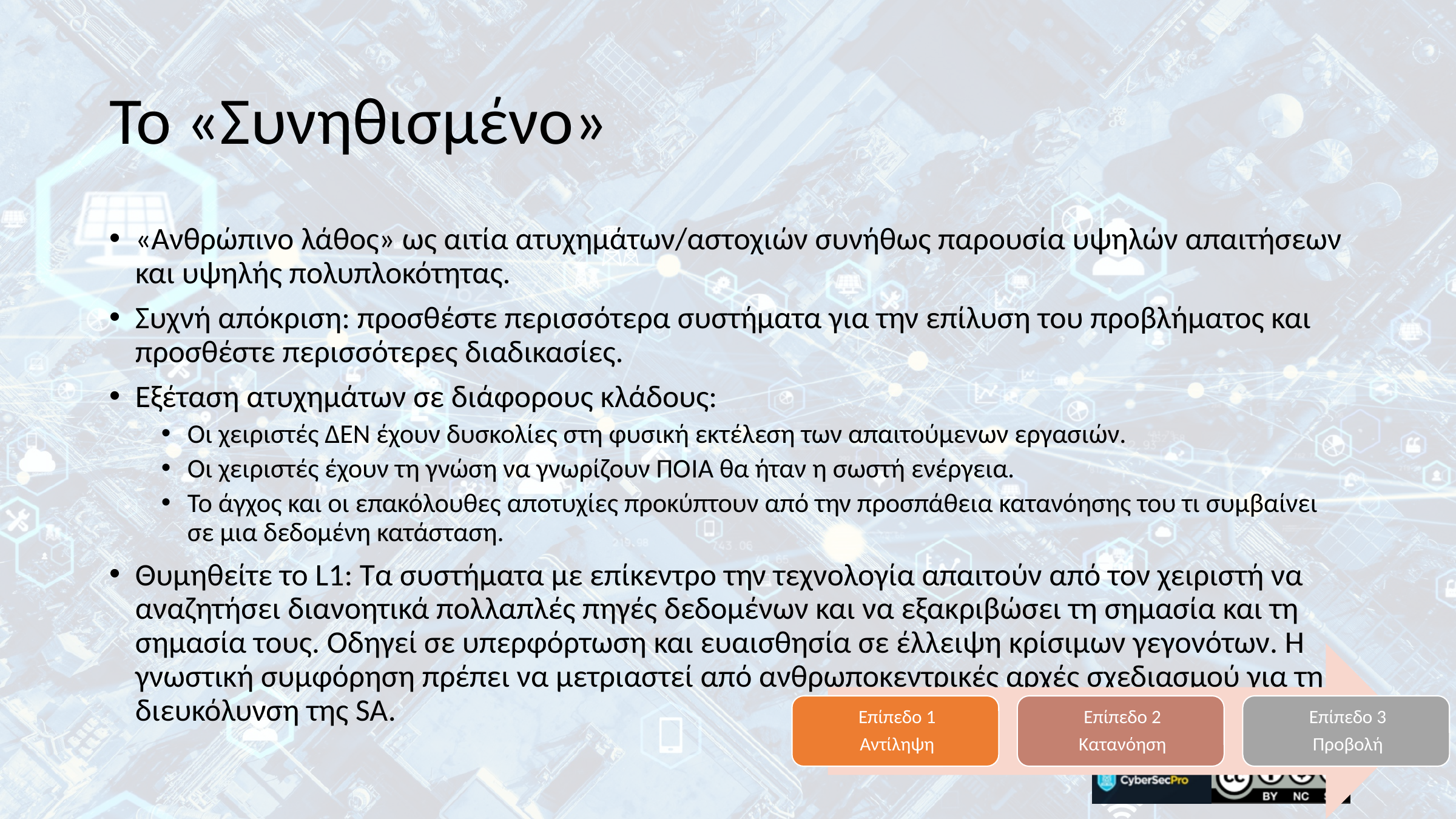

# Το «Συνηθισμένο»
«Ανθρώπινο λάθος» ως αιτία ατυχημάτων/αστοχιών συνήθως παρουσία υψηλών απαιτήσεων και υψηλής πολυπλοκότητας.
Συχνή απόκριση: προσθέστε περισσότερα συστήματα για την επίλυση του προβλήματος και προσθέστε περισσότερες διαδικασίες.
Εξέταση ατυχημάτων σε διάφορους κλάδους:
Οι χειριστές ΔΕΝ έχουν δυσκολίες στη φυσική εκτέλεση των απαιτούμενων εργασιών.
Οι χειριστές έχουν τη γνώση να γνωρίζουν ΠΟΙΑ θα ήταν η σωστή ενέργεια.
Το άγχος και οι επακόλουθες αποτυχίες προκύπτουν από την προσπάθεια κατανόησης του τι συμβαίνει σε μια δεδομένη κατάσταση.
Θυμηθείτε το L1: Τα συστήματα με επίκεντρο την τεχνολογία απαιτούν από τον χειριστή να αναζητήσει διανοητικά πολλαπλές πηγές δεδομένων και να εξακριβώσει τη σημασία και τη σημασία τους. Οδηγεί σε υπερφόρτωση και ευαισθησία σε έλλειψη κρίσιμων γεγονότων. Η γνωστική συμφόρηση πρέπει να μετριαστεί από ανθρωποκεντρικές αρχές σχεδιασμού για τη διευκόλυνση της SA.
Επίπεδο 1
Αντίληψη
Επίπεδο 2
Κατανόηση
Επίπεδο 3
Προβολή